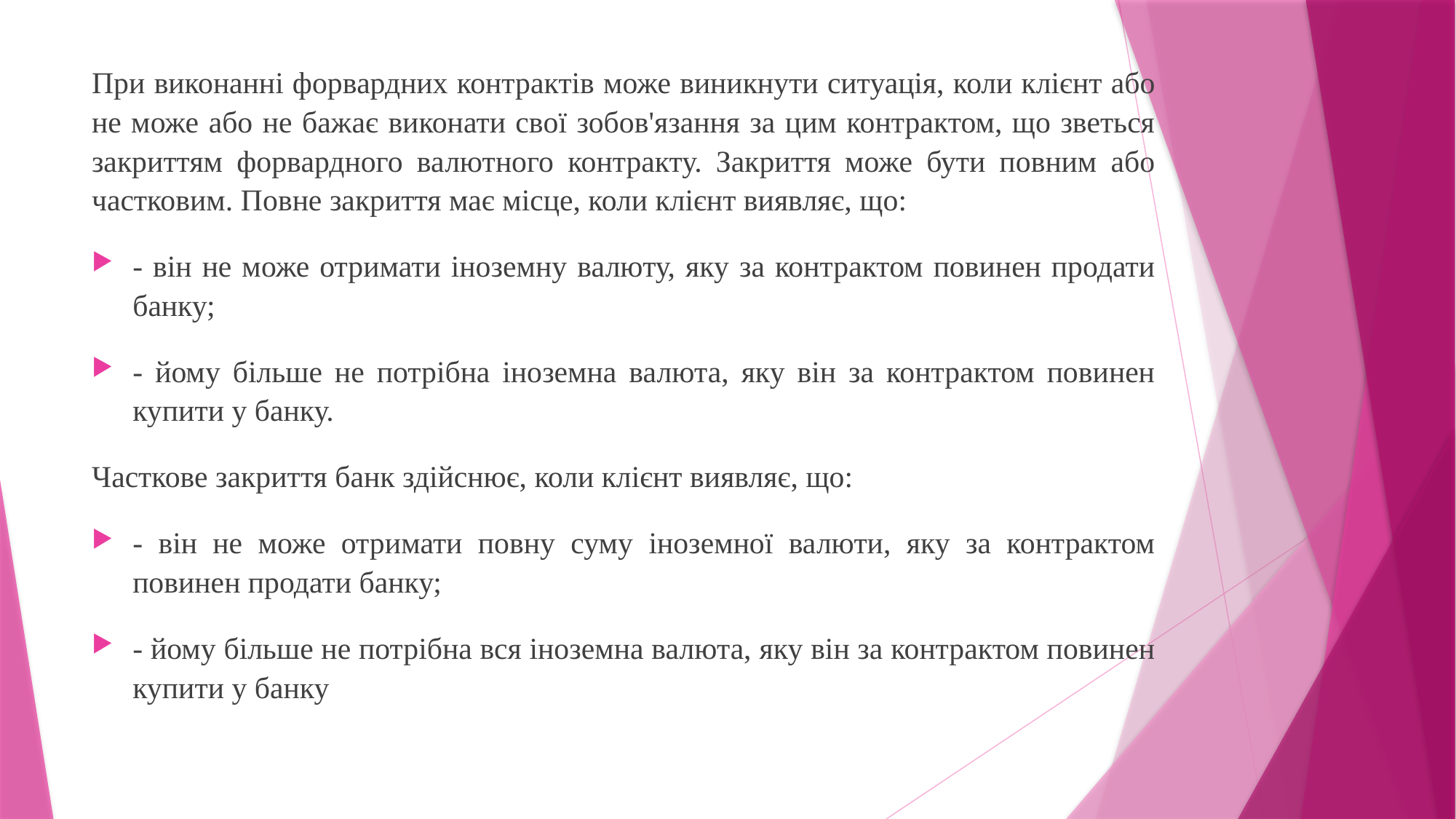

При виконанні форвардних контрактів може виникнути ситуація, коли клієнт або не може або не бажає виконати свої зобов'язання за цим контрактом, що зветься закриттям форвардного валютного контракту. Закриття може бути повним або частковим. Повне закриття має місце, коли клієнт виявляє, що:
- він не може отримати іноземну валюту, яку за контрактом повинен продати банку;
- йому більше не потрібна іноземна валюта, яку він за контрактом повинен купити у банку.
Часткове закриття банк здійснює, коли клієнт виявляє, що:
- він не може отримати повну суму іноземної валюти, яку за контрактом повинен продати банку;
- йому більше не потрібна вся іноземна валюта, яку він за контрактом повинен купити у банку